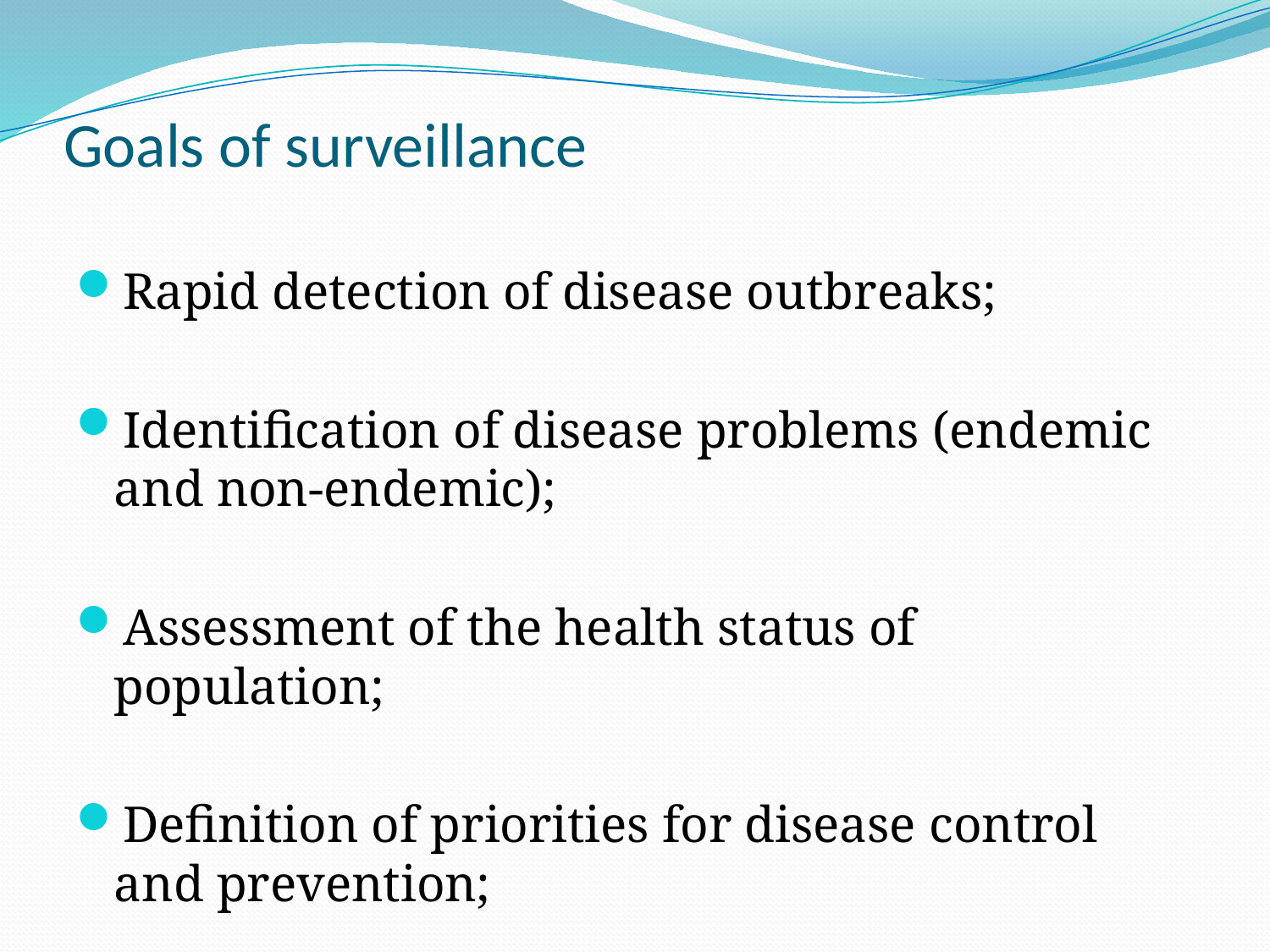

# Goals of surveillance
Rapid detection of disease outbreaks;

Identification of disease problems (endemic and non-endemic);

Assessment of the health status of population;

Definition of priorities for disease control  and prevention;